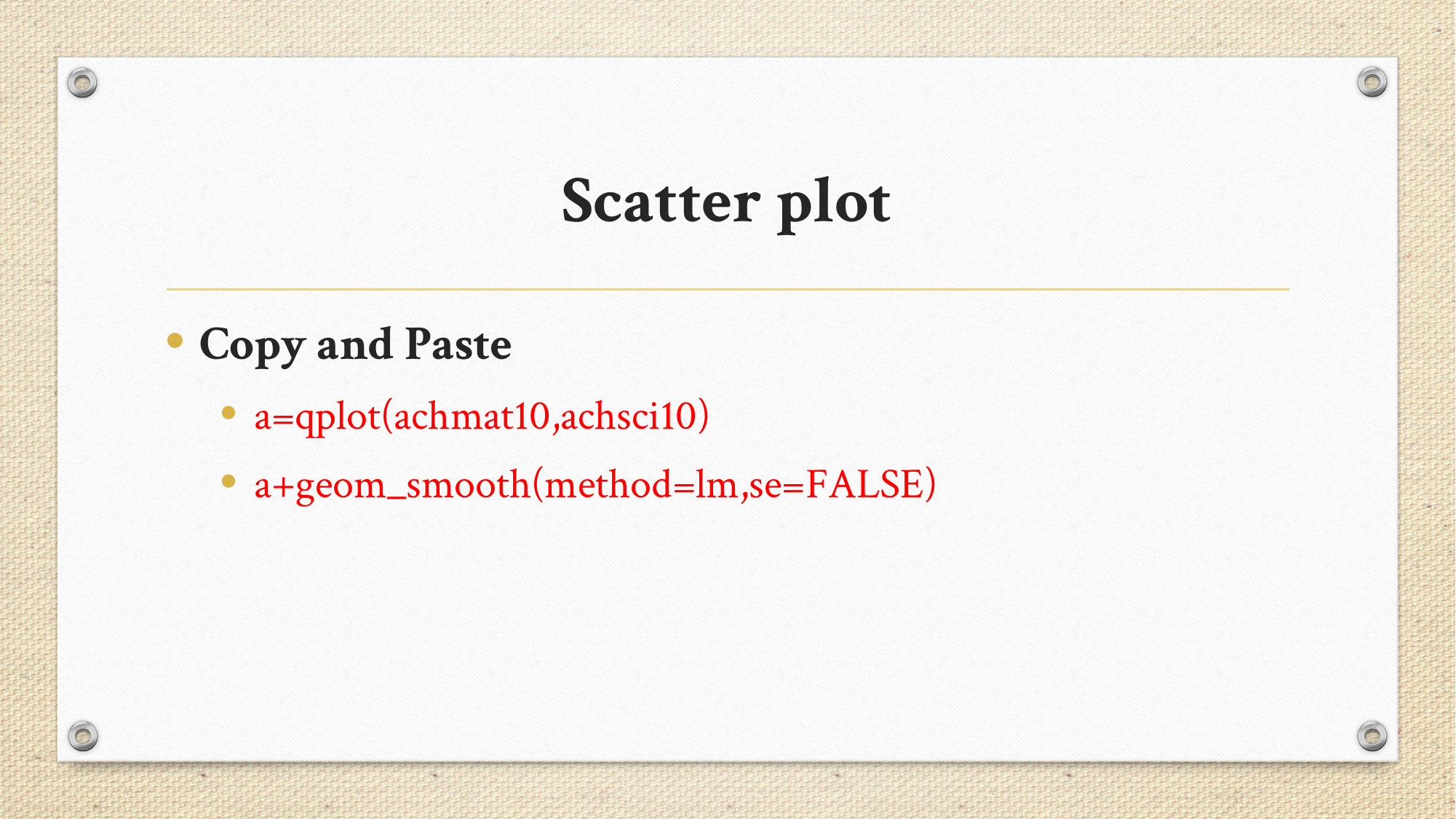

# Scatter plot
Copy and Paste
a=qplot(achmat10,achsci10)
a+geom_smooth(method=lm,se=FALSE)